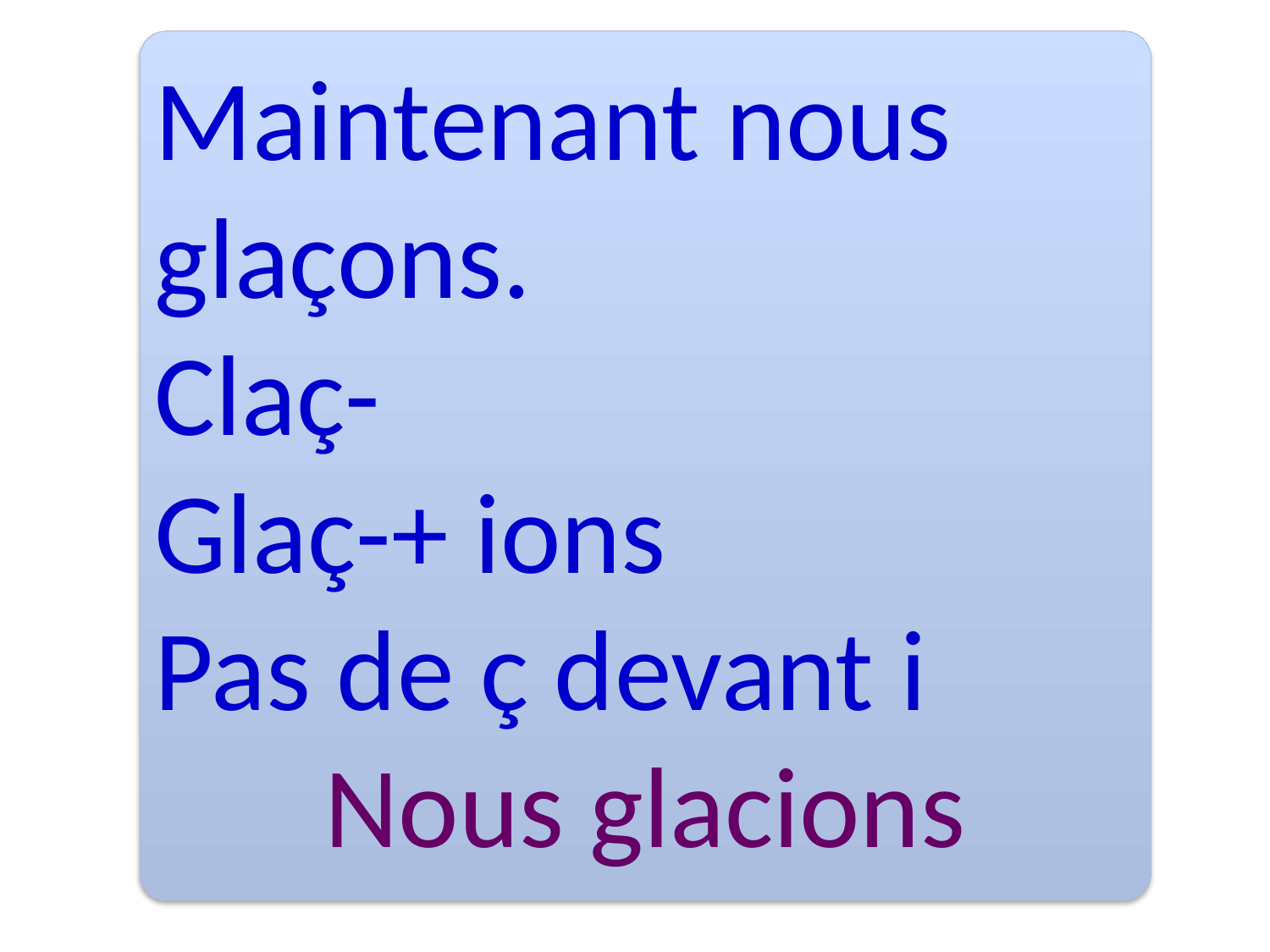

Maintenant nous glaçons.
Claç-
Glaç-+ ions
Pas de ç devant i
Nous glacions